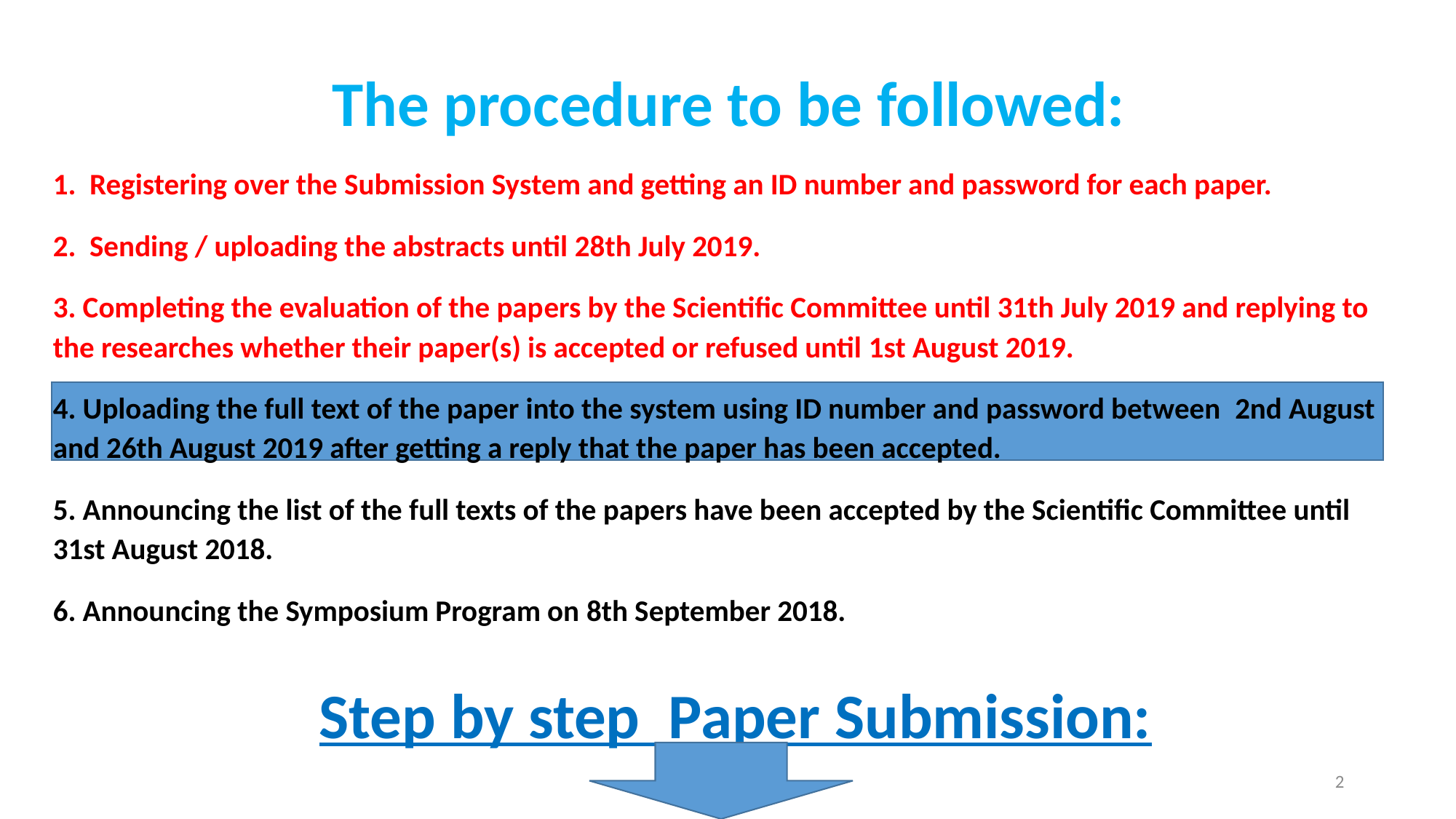

#
The procedure to be followed:
1.  Registering over the Submission System and getting an ID number and password for each paper.
2.  Sending / uploading the abstracts until 28th July 2019.
3. Completing the evaluation of the papers by the Scientific Committee until 31th July 2019 and replying to the researches whether their paper(s) is accepted or refused until 1st August 2019.
4. Uploading the full text of the paper into the system using ID number and password between  2nd August and 26th August 2019 after getting a reply that the paper has been accepted.
5. Announcing the list of the full texts of the papers have been accepted by the Scientific Committee until 31st August 2018.
6. Announcing the Symposium Program on 8th September 2018.
 
 Step by step  Paper Submission:

2